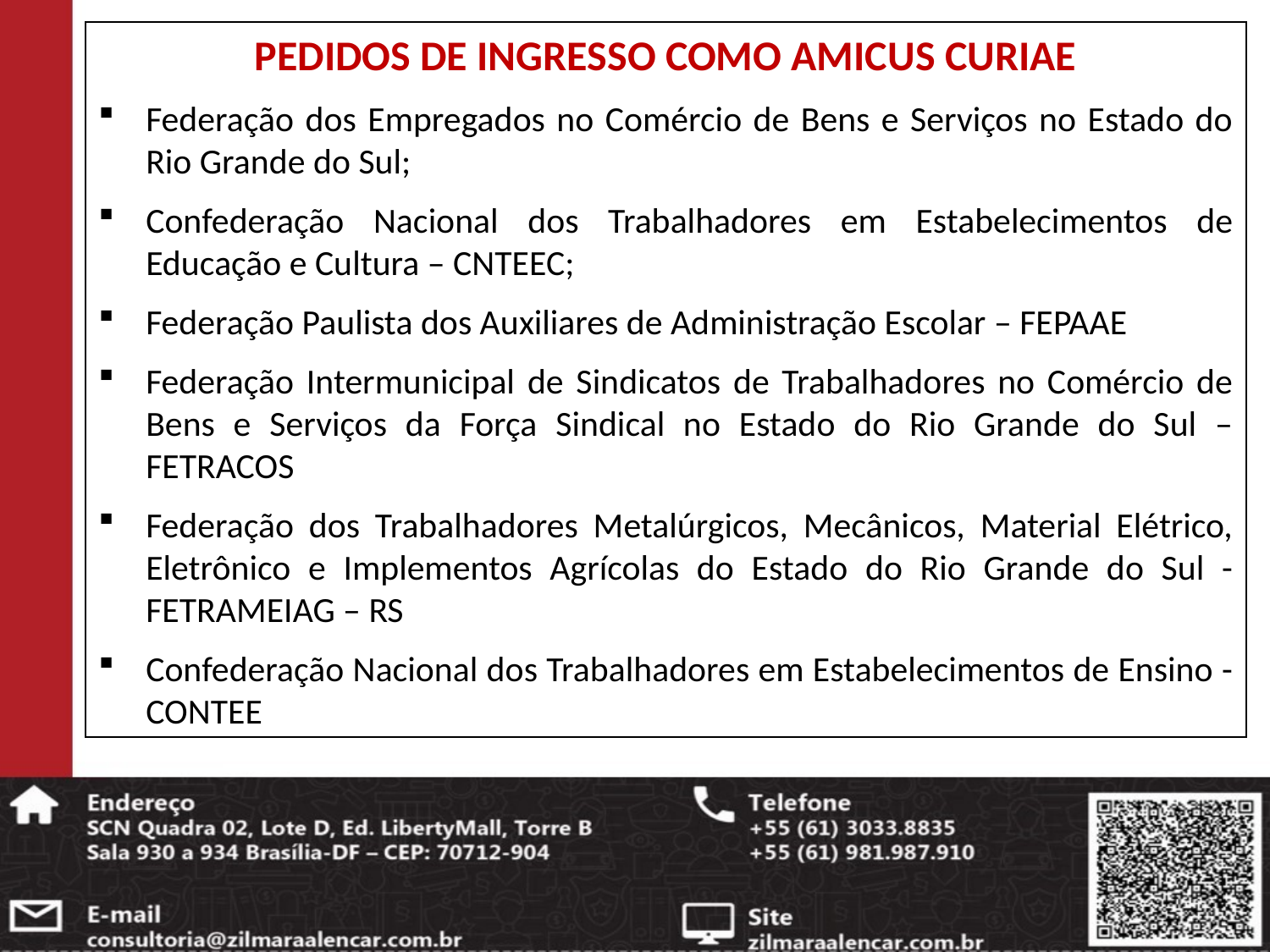

PEDIDOS DE INGRESSO COMO AMICUS CURIAE

Federação dos Empregados no Comércio de Bens e Serviços no Estado do Rio Grande do Sul;

Confederação Nacional dos Trabalhadores em Estabelecimentos de Educação e Cultura – CNTEEC;

Federação Paulista dos Auxiliares de Administração Escolar – FEPAAE

Federação Intermunicipal de Sindicatos de Trabalhadores no Comércio de Bens e Serviços da Força Sindical no Estado do Rio Grande do Sul – FETRACOS

Federação dos Trabalhadores Metalúrgicos, Mecânicos, Material Elétrico, Eletrônico e Implementos Agrícolas do Estado do Rio Grande do Sul - FETRAMEIAG – RS

Confederação Nacional dos Trabalhadores em Estabelecimentos de Ensino - CONTEE